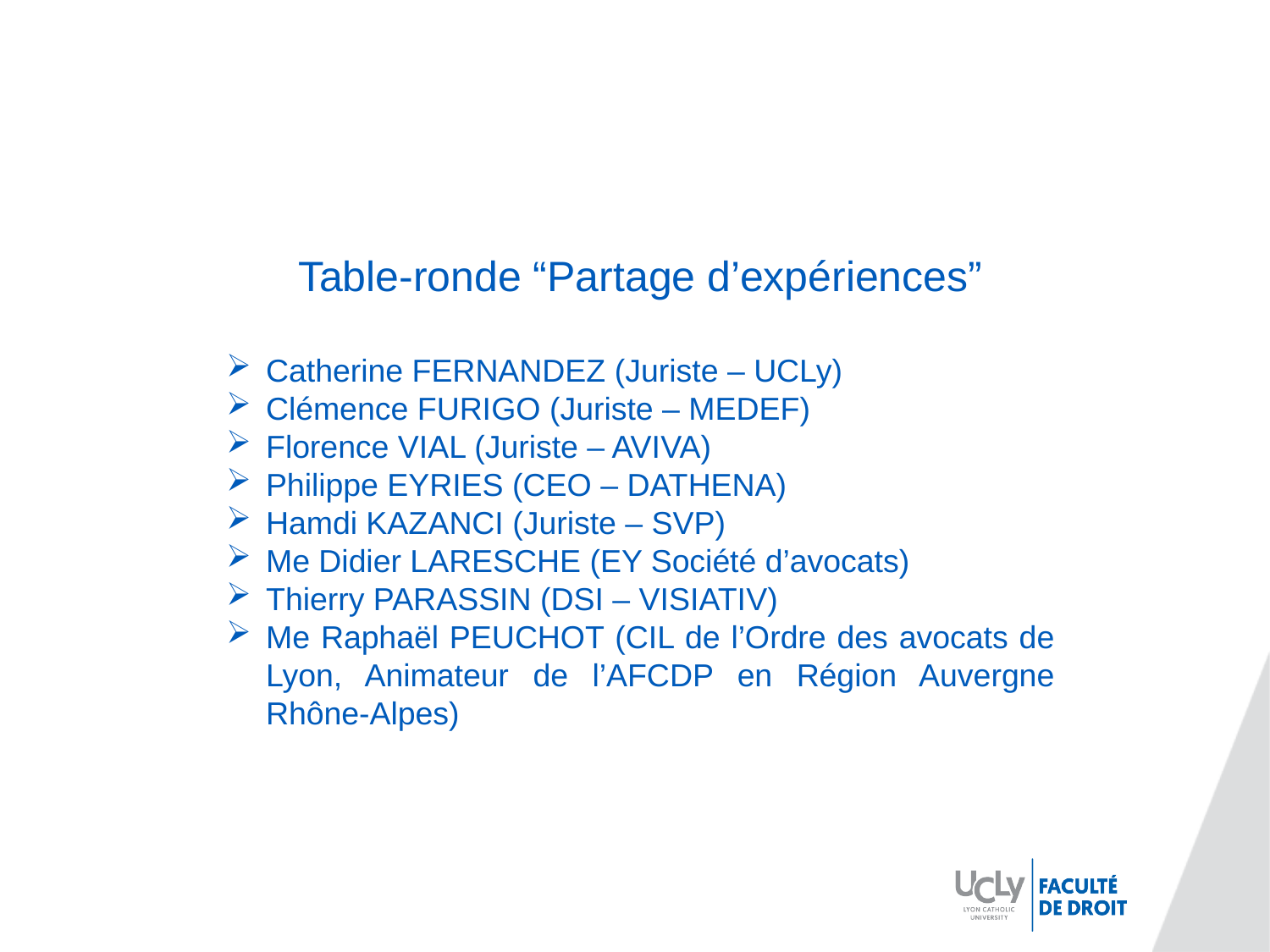

Table-ronde “Partage d’expériences”

Catherine FERNANDEZ (Juriste – UCLy)
Clémence FURIGO (Juriste – MEDEF)
Florence VIAL (Juriste – AVIVA)
Philippe EYRIES (CEO – DATHENA)
Hamdi KAZANCI (Juriste – SVP)
Me Didier LARESCHE (EY Société d’avocats)
Thierry PARASSIN (DSI – VISIATIV)
Me Raphaël PEUCHOT (CIL de l’Ordre des avocats de Lyon, Animateur de l’AFCDP en Région Auvergne Rhône-Alpes)